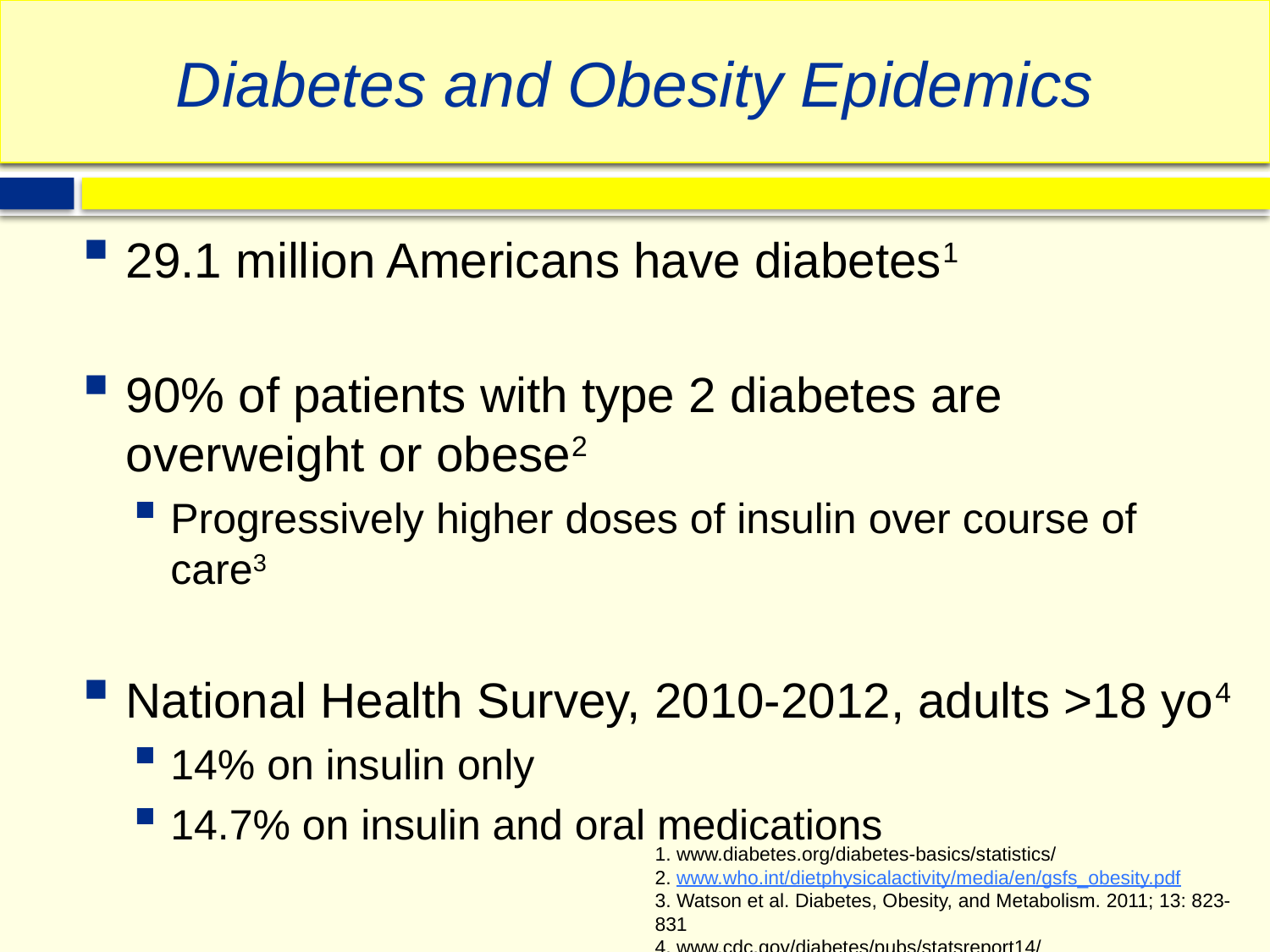

# Diabetes and Obesity Epidemics
29.1 million Americans have diabetes1

90% of patients with type 2 diabetes are overweight or obese2
Progressively higher doses of insulin over course of care3

National Health Survey, 2010-2012, adults >18 yo4
14% on insulin only
14.7% on insulin and oral medications

1. www.diabetes.org/diabetes-basics/statistics/
2. www.who.int/dietphysicalactivity/media/en/gsfs_obesity.pdf
3. Watson et al. Diabetes, Obesity, and Metabolism. 2011; 13: 823-831
4. www.cdc.gov/diabetes/pubs/statsreport14/